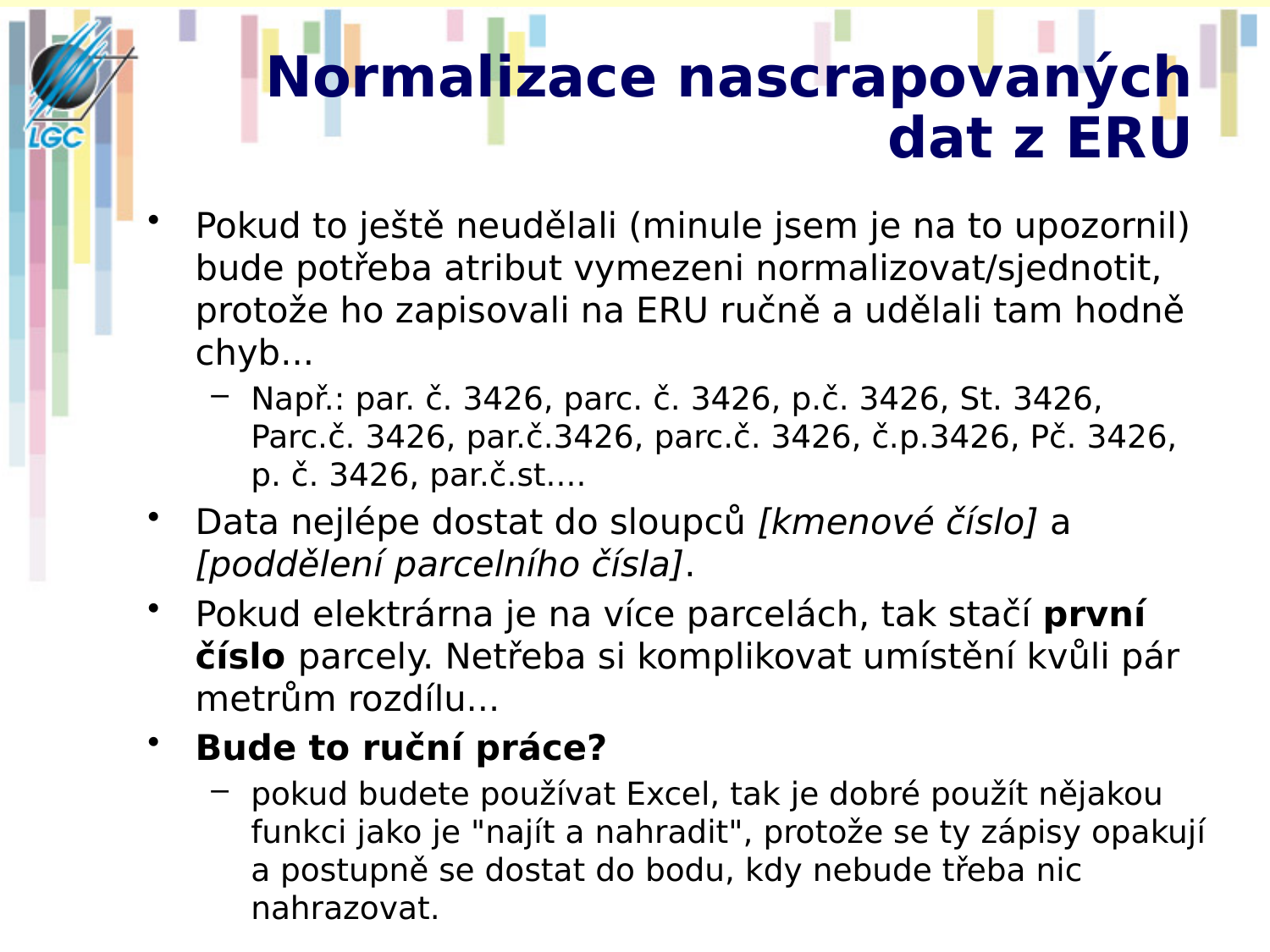

# Normalizace nascrapovaných dat z ERU
Pokud to ještě neudělali (minule jsem je na to upozornil) bude potřeba atribut vymezeni normalizovat/sjednotit, protože ho zapisovali na ERU ručně a udělali tam hodně chyb...
Např.: par. č. 3426, parc. č. 3426, p.č. 3426, St. 3426, Parc.č. 3426, par.č.3426, parc.č. 3426, č.p.3426, Pč. 3426, p. č. 3426, par.č.st....
Data nejlépe dostat do sloupců [kmenové číslo] a [poddělení parcelního čísla].
Pokud elektrárna je na více parcelách, tak stačí první číslo parcely. Netřeba si komplikovat umístění kvůli pár metrům rozdílu...
Bude to ruční práce?
pokud budete používat Excel, tak je dobré použít nějakou funkci jako je "najít a nahradit", protože se ty zápisy opakují a postupně se dostat do bodu, kdy nebude třeba nic nahrazovat.